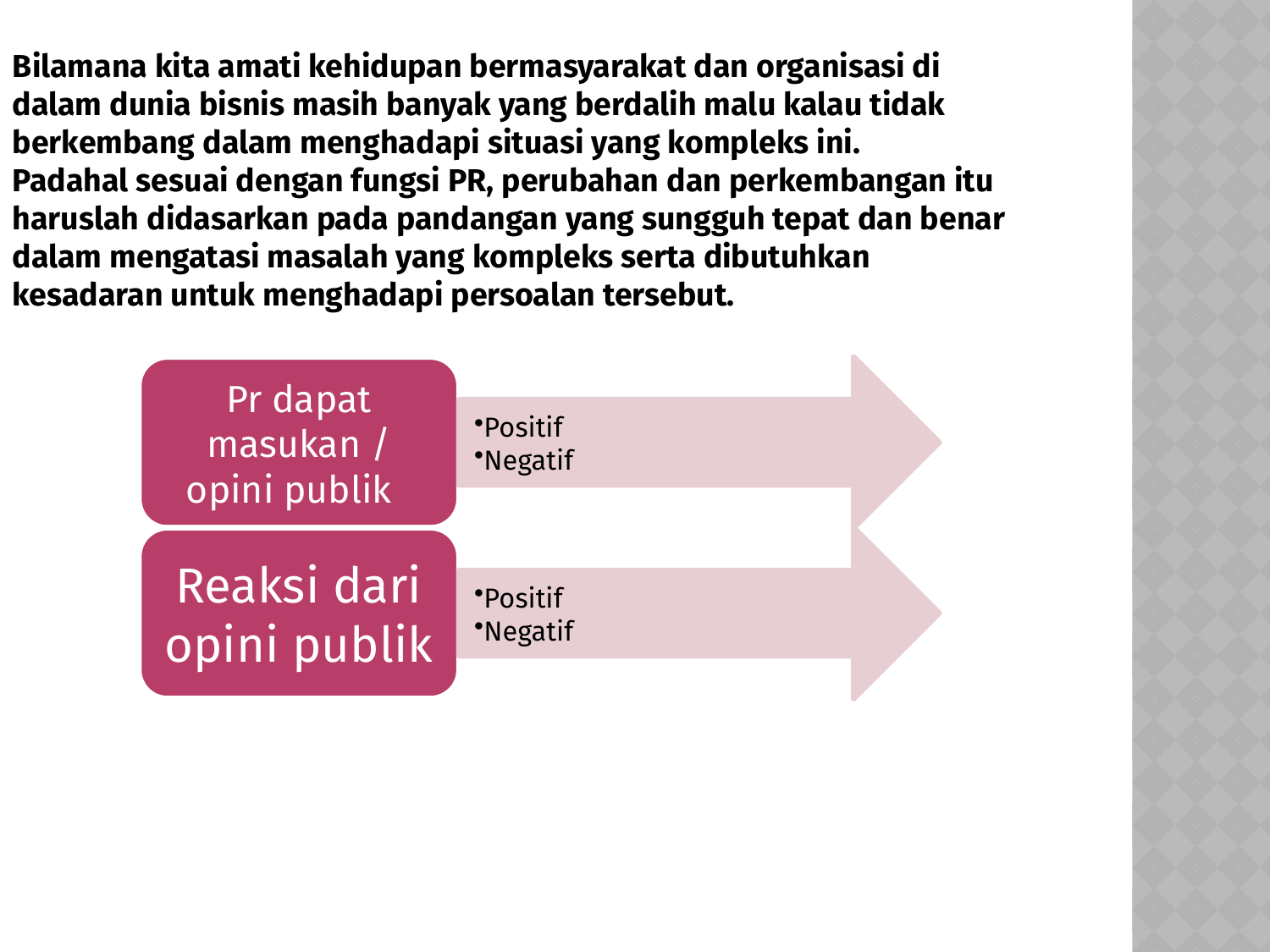

Bilamana kita amati kehidupan bermasyarakat dan organisasi di
dalam dunia bisnis masih banyak yang berdalih malu kalau tidak
berkembang dalam menghadapi situasi yang kompleks ini.
Padahal sesuai dengan fungsi PR, perubahan dan perkembangan itu
haruslah didasarkan pada pandangan yang sungguh tepat dan benar
dalam mengatasi masalah yang kompleks serta dibutuhkan
kesadaran untuk menghadapi persoalan tersebut.

Pr dapat masukan / opini publik
Positif
Negatif
Reaksi dari opini publik
Positif
Negatif